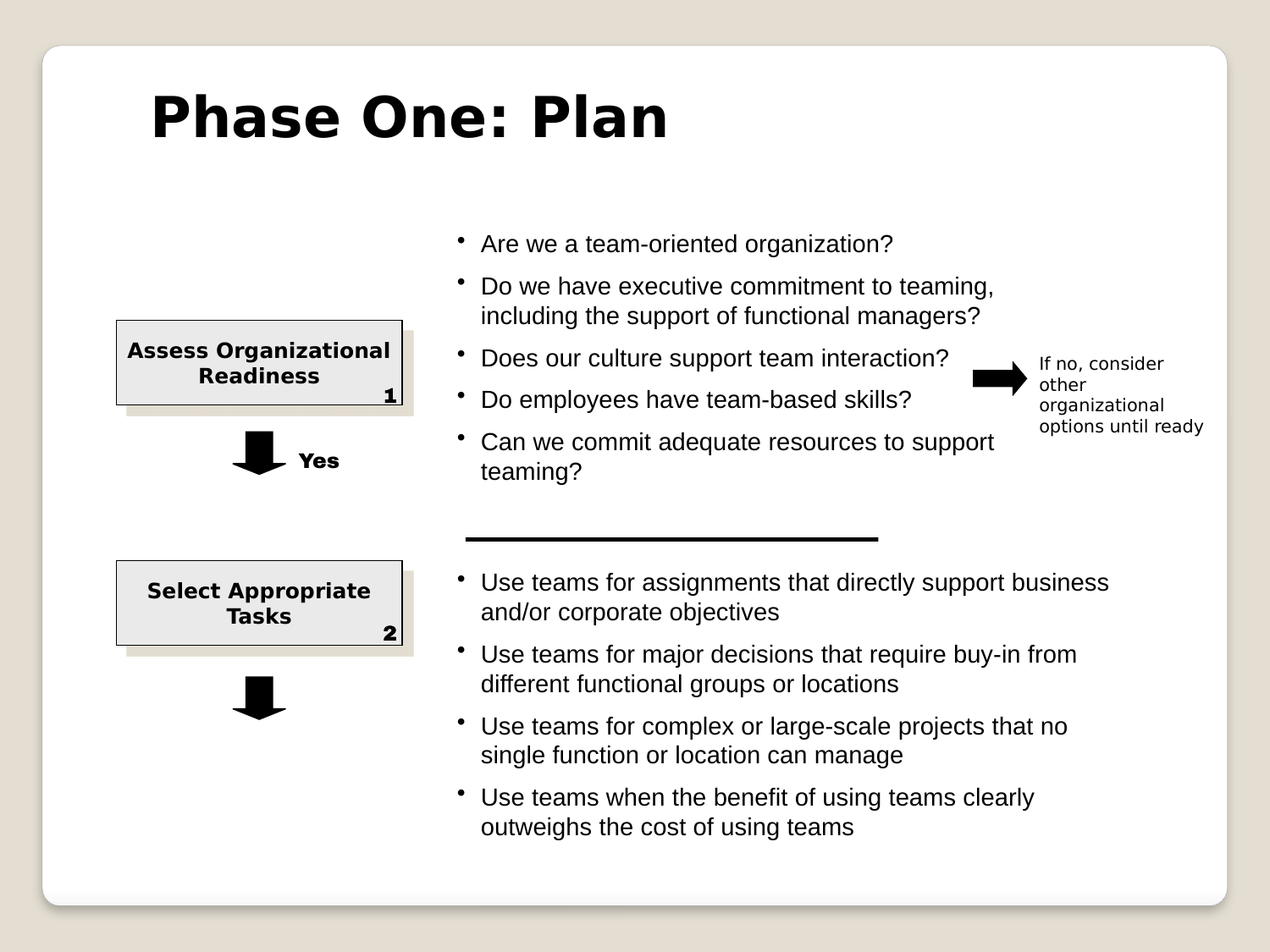

Phase One: Plan
Are we a team-oriented organization?
Do we have executive commitment to teaming, including the support of functional managers?
Does our culture support team interaction?
Do employees have team-based skills?
Can we commit adequate resources to support teaming?
Assess Organizational
Readiness
If no, consider other organizational options until ready

1
1

Yes

Select Appropriate
Tasks
Use teams for assignments that directly support business and/or corporate objectives
Use teams for major decisions that require buy-in from different functional groups or locations
Use teams for complex or large-scale projects that no single function or location can manage
Use teams when the benefit of using teams clearly outweighs the cost of using teams
2
2